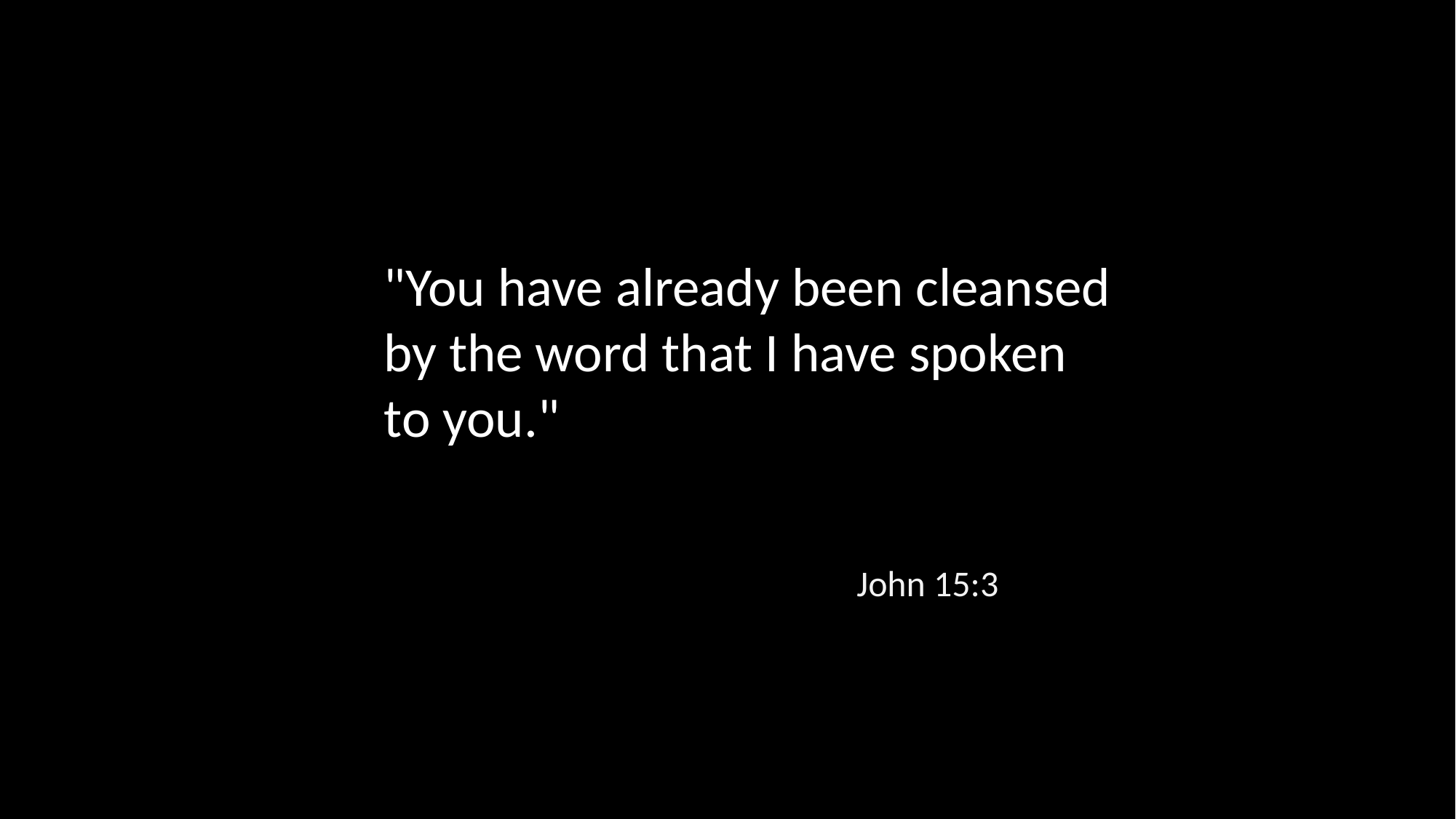

"You have already been cleansed by the word that I have spoken to you."
John 15:3